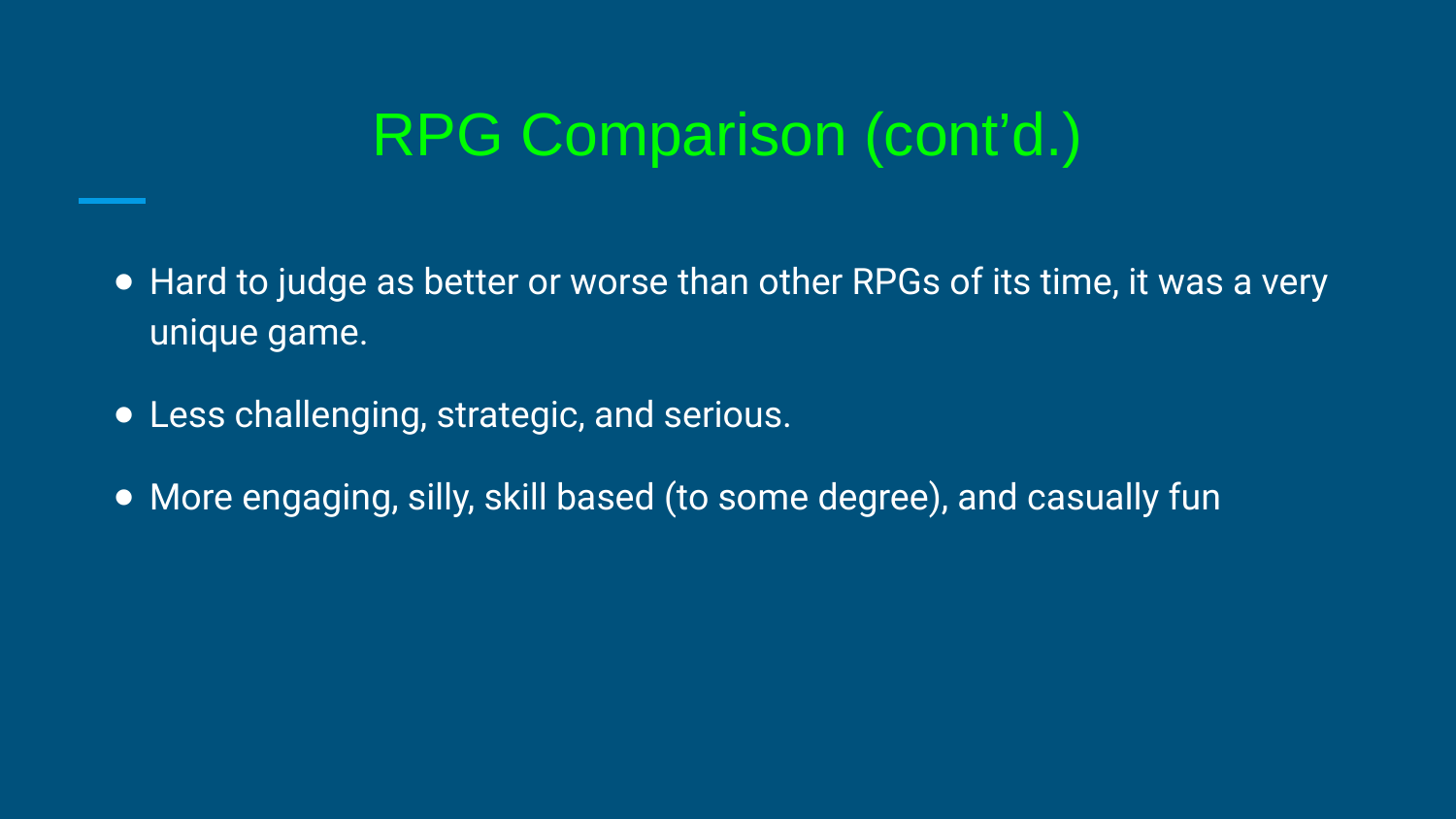

# RPG Comparison (cont’d.)
Hard to judge as better or worse than other RPGs of its time, it was a very unique game.
Less challenging, strategic, and serious.
More engaging, silly, skill based (to some degree), and casually fun